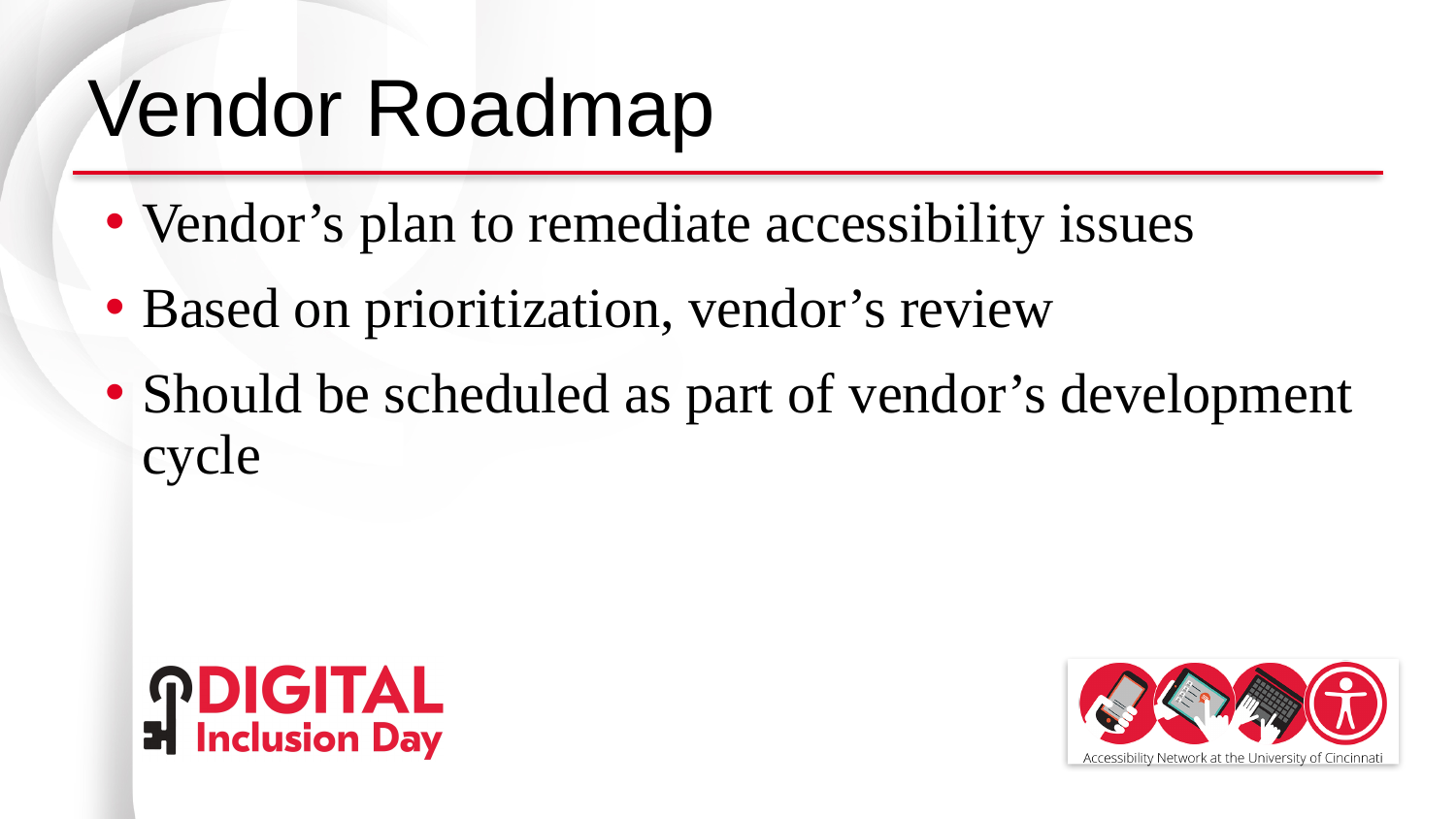

# Vendor Roadmap
Vendor’s plan to remediate accessibility issues
Based on prioritization, vendor’s review
Should be scheduled as part of vendor’s development cycle